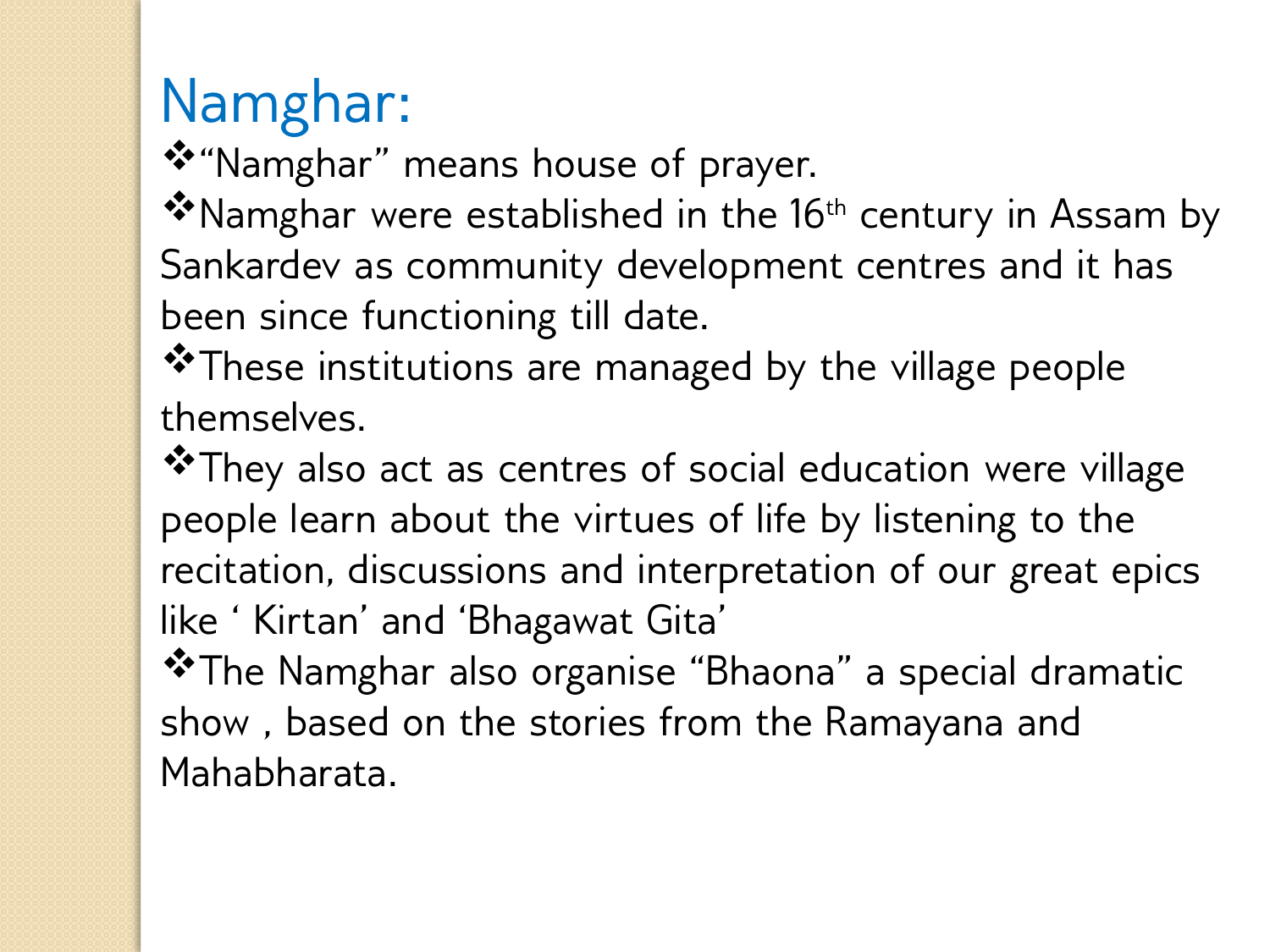

Namghar:
“Namghar” means house of prayer.
Namghar were established in the 16th century in Assam by Sankardev as community development centres and it has been since functioning till date.
These institutions are managed by the village people themselves.
They also act as centres of social education were village people learn about the virtues of life by listening to the recitation, discussions and interpretation of our great epics like ‘ Kirtan’ and ‘Bhagawat Gita’
The Namghar also organise “Bhaona” a special dramatic show , based on the stories from the Ramayana and Mahabharata.